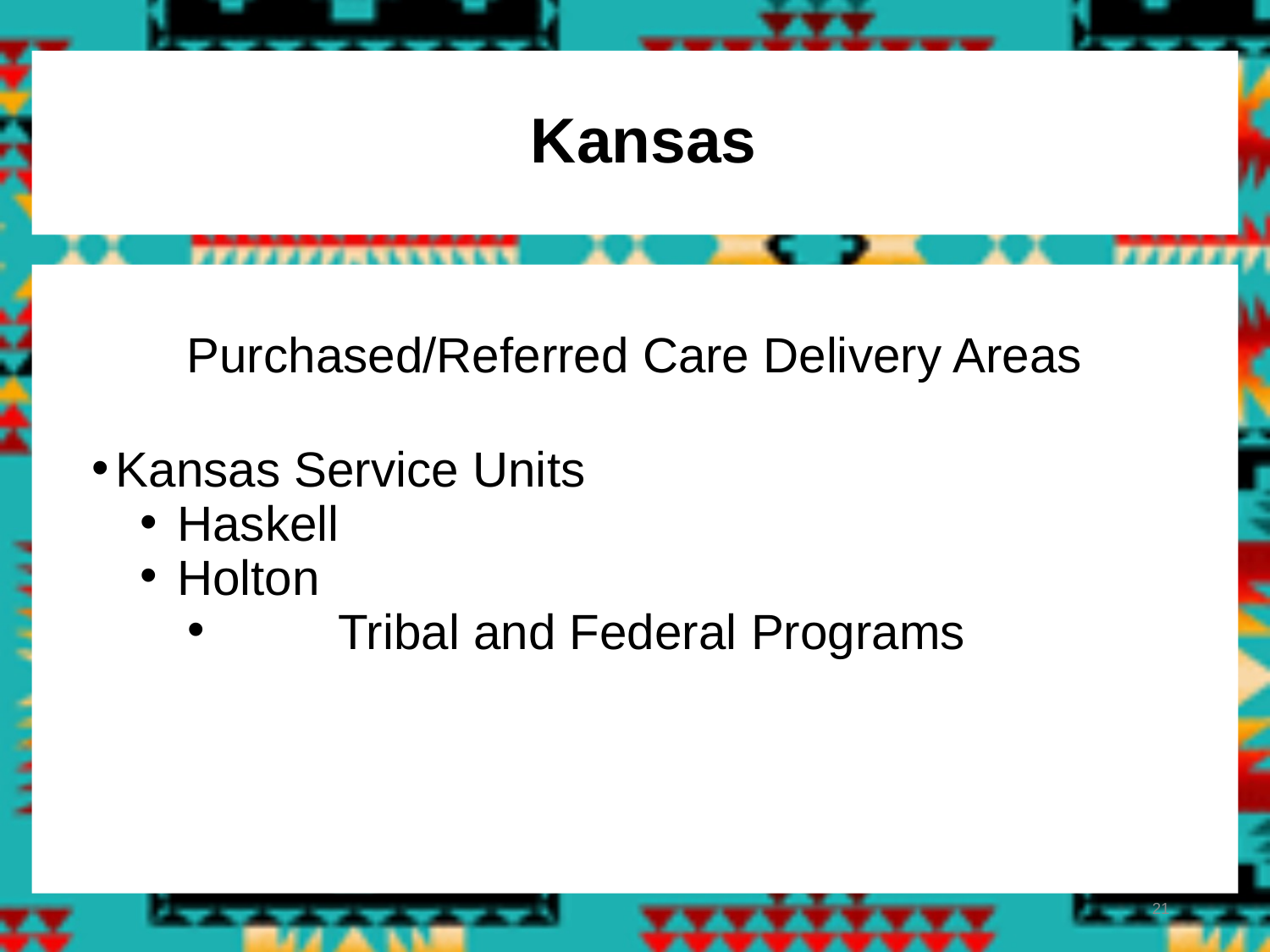

# Kansas

Purchased/Referred Care Delivery Areas

Kansas Service Units
 Haskell
 Holton
 	Tribal and Federal Programs

21